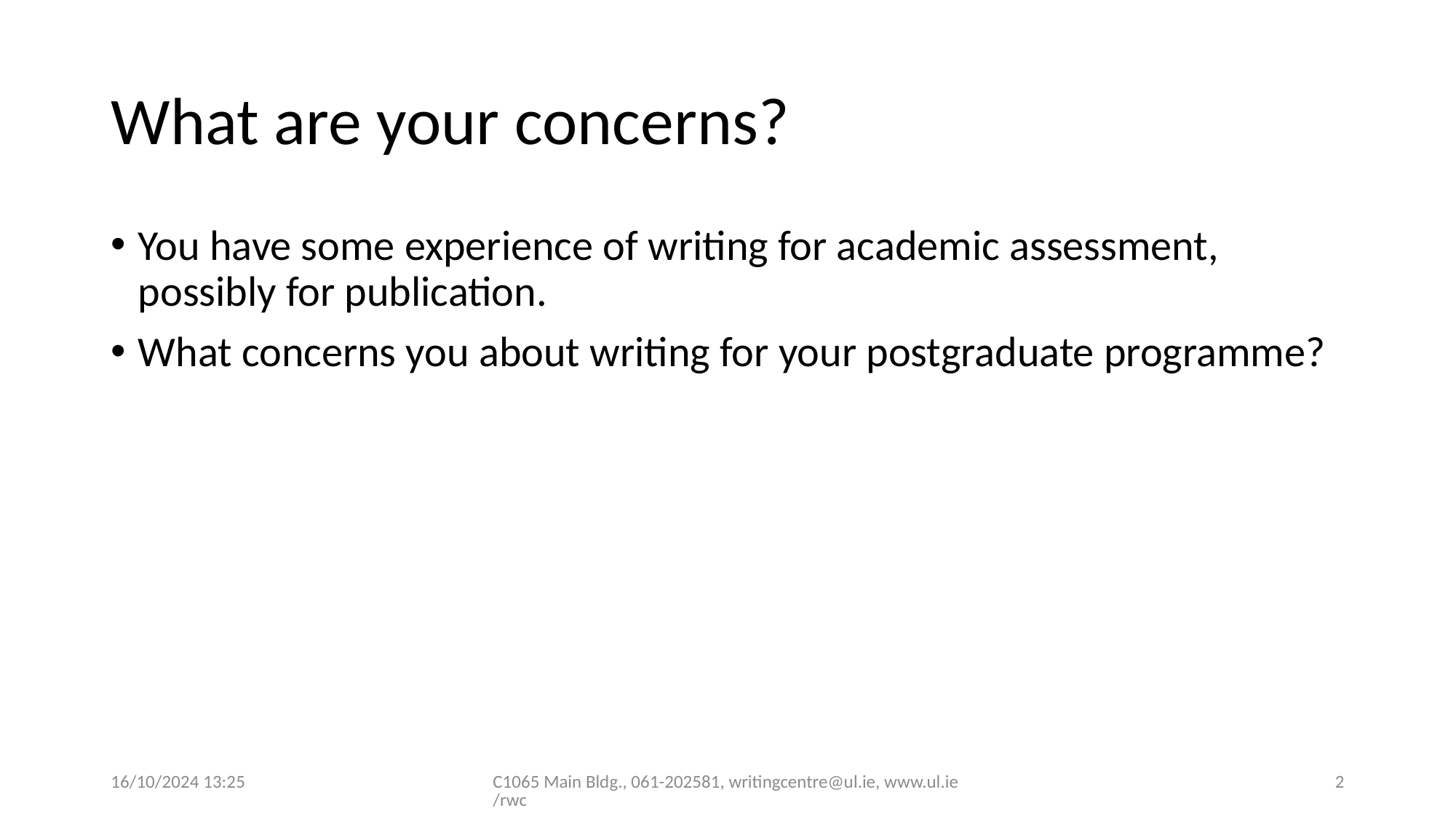

# What are your concerns?
You have some experience of writing for academic assessment, possibly for publication.
What concerns you about writing for your postgraduate programme?
16/10/2024 13:25
C1065 Main Bldg., 061-202581, writingcentre@ul.ie, www.ul.ie/rwc
2